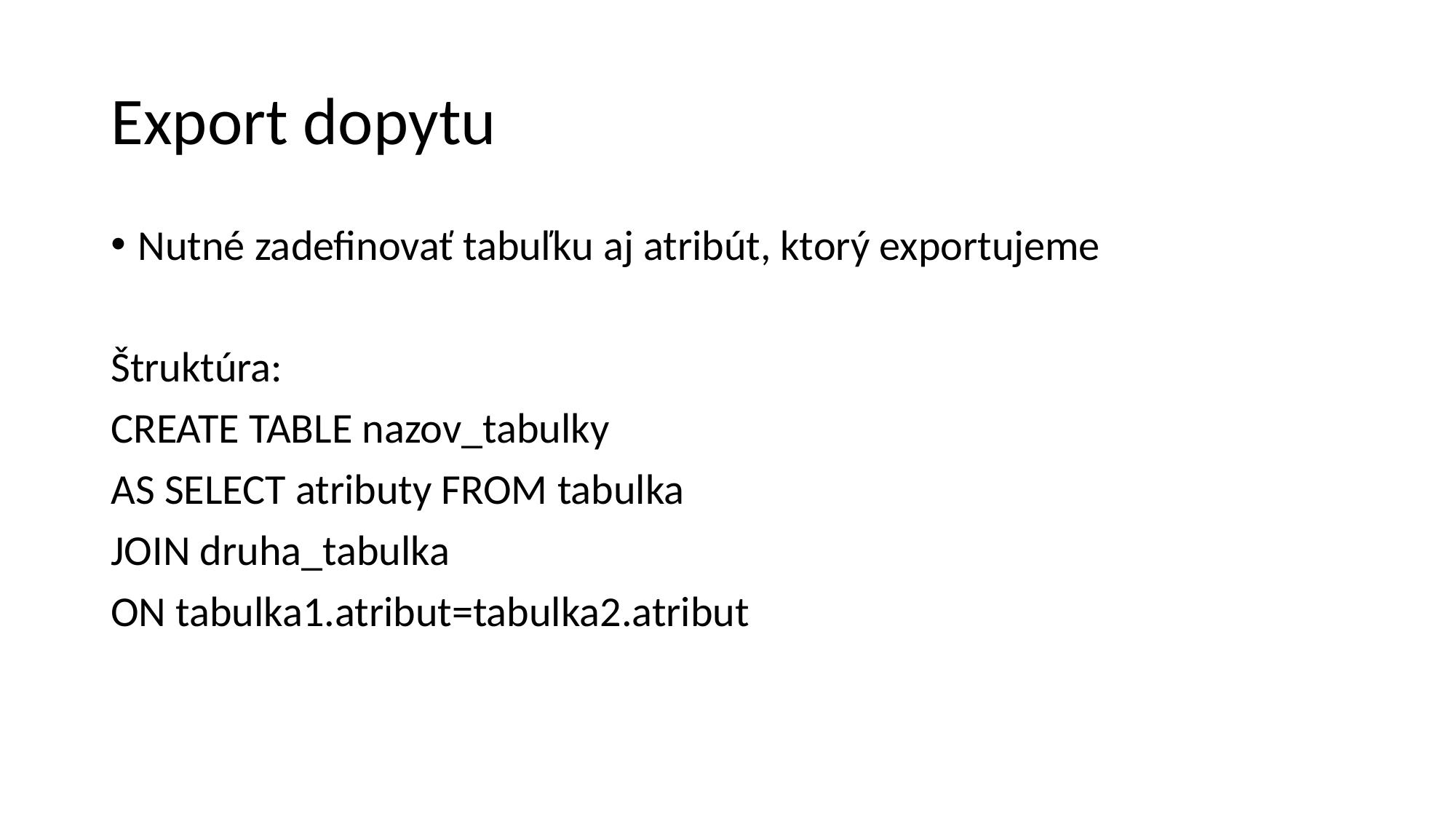

# Export dopytu
Nutné zadefinovať tabuľku aj atribút, ktorý exportujeme

Štruktúra:
CREATE TABLE nazov_tabulky
AS SELECT atributy FROM tabulka
JOIN druha_tabulka
ON tabulka1.atribut=tabulka2.atribut